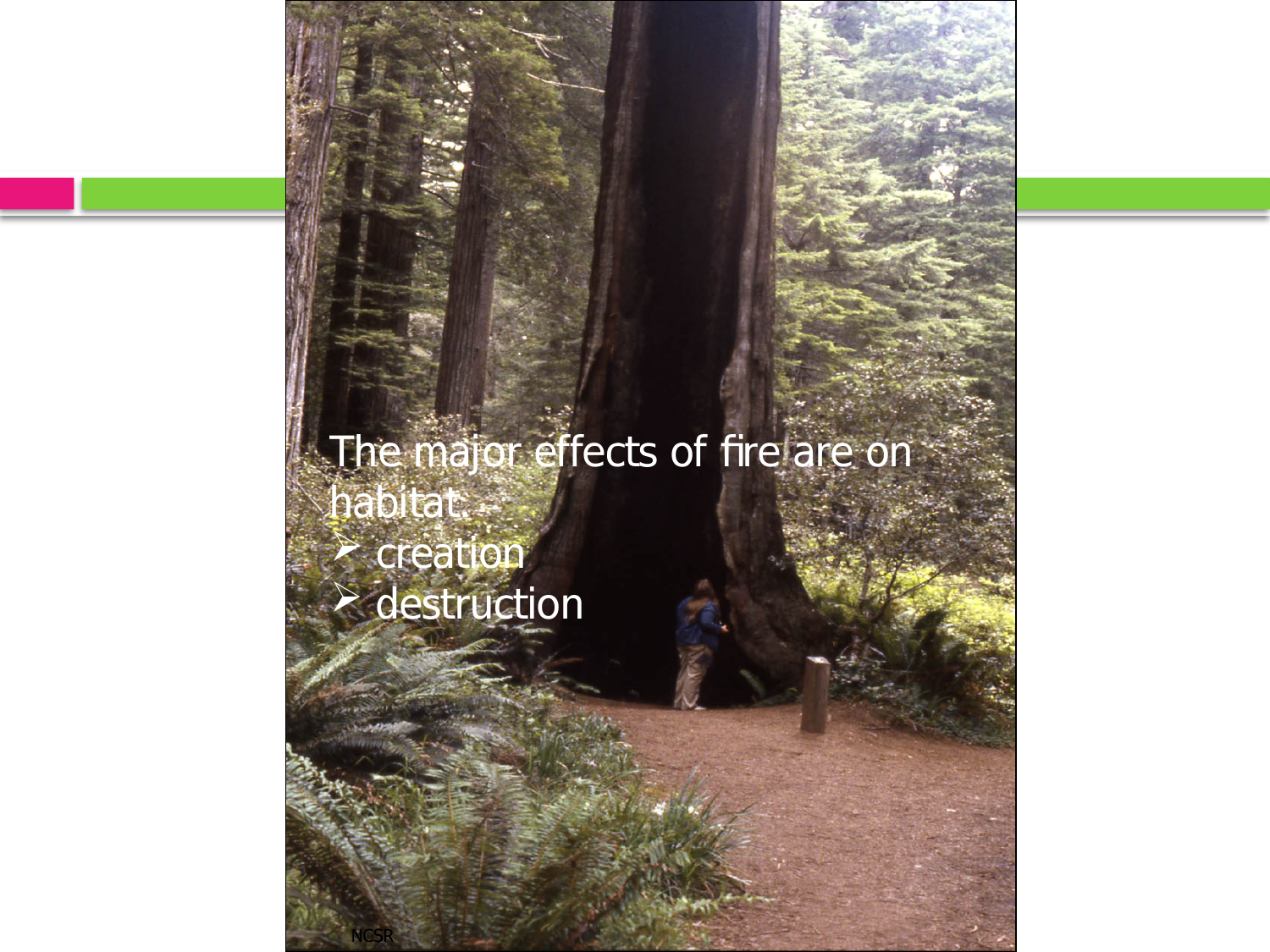

#
The major effects of fire are on habitat.
 creation
 destruction
NCSR